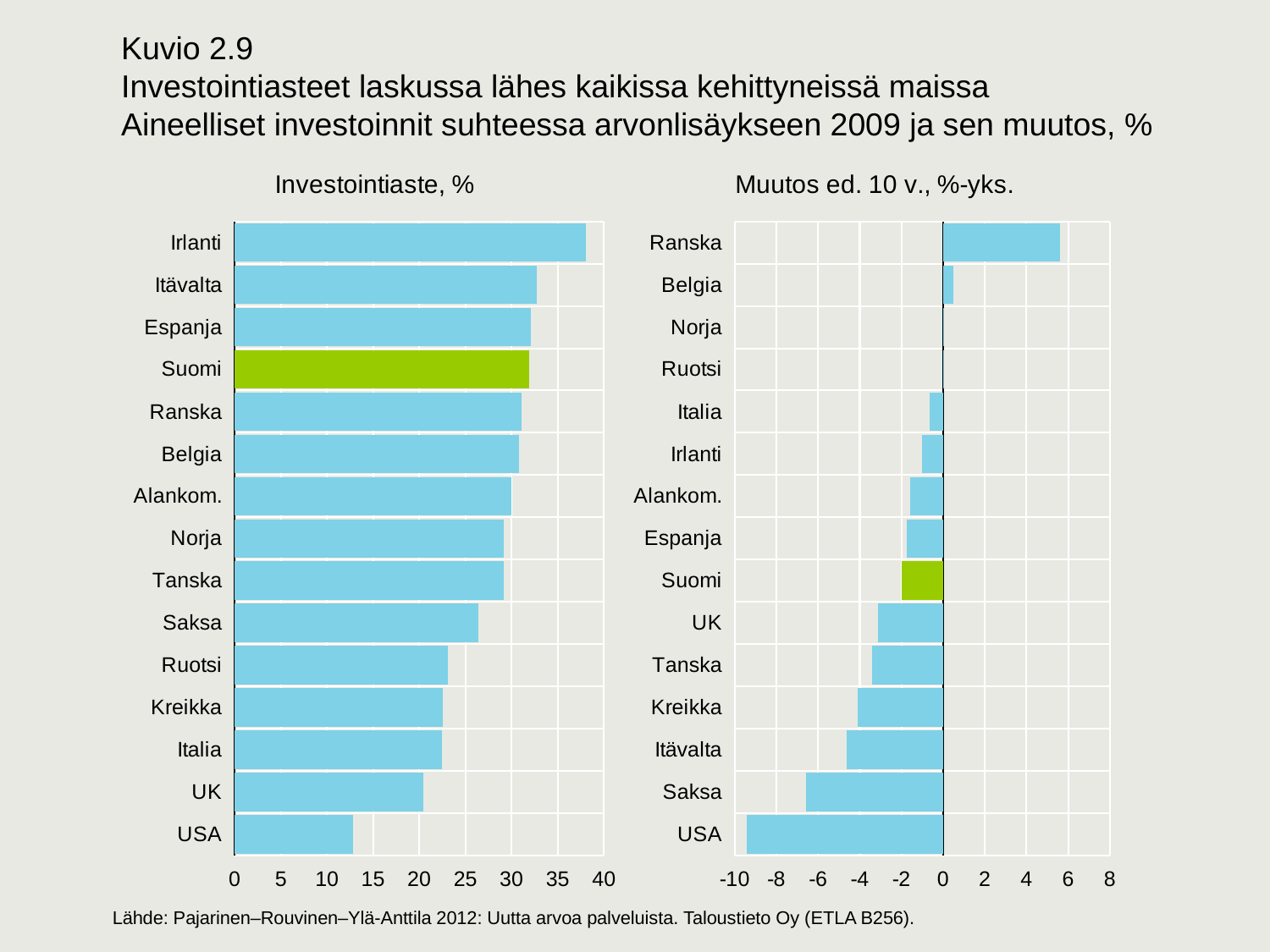

Kuvio 2.9
Investointiasteet laskussa lähes kaikissa kehittyneissä maissa
Aineelliset investoinnit suhteessa arvonlisäykseen 2009 ja sen muutos, %

### Chart: Investointiaste, %

| Category | vGFCF_int |
|---|---|
| USA | 12.810658 |
| UK | 20.43769 |
| Italia | 22.475741 |
| Kreikka | 22.548649 |
| Ruotsi | 23.077765 |
| Saksa | 26.364458 |
| Tanska | 29.134819 |
| Norja | 29.194609 |
| Alankom. | 30.018775 |
| Belgia | 30.782266 |
| Ranska | 31.076368 |
| Suomi | 31.864694 |
| Espanja | 32.116426 |
| Itävalta | 32.731968 |
| Irlanti | 38.047352 |

### Chart: Muutos ed. 10 v., %-yks.

| Category | muutos10~F |
|---|---|
| USA | -9.4353709 |
| Saksa | -6.5979599 |
| Itävalta | -4.6390818 |
| Kreikka | -4.0944425 |
| Tanska | -3.4206592 |
| UK | -3.1110457 |
| Suomi | -1.9687127 |
| Espanja | -1.7601432 |
| Alankom. | -1.591454 |
| Irlanti | -1.0250053 |
| Italia | -0.64890366 |
| Ruotsi | 0.04881763 |
| Norja | 0.05139508 |
| Belgia | 0.51253254 |
| Ranska | 5.6240727 |
Lähde: Pajarinen–Rouvinen–Ylä-Anttila 2012: Uutta arvoa palveluista. Taloustieto Oy (ETLA B256).